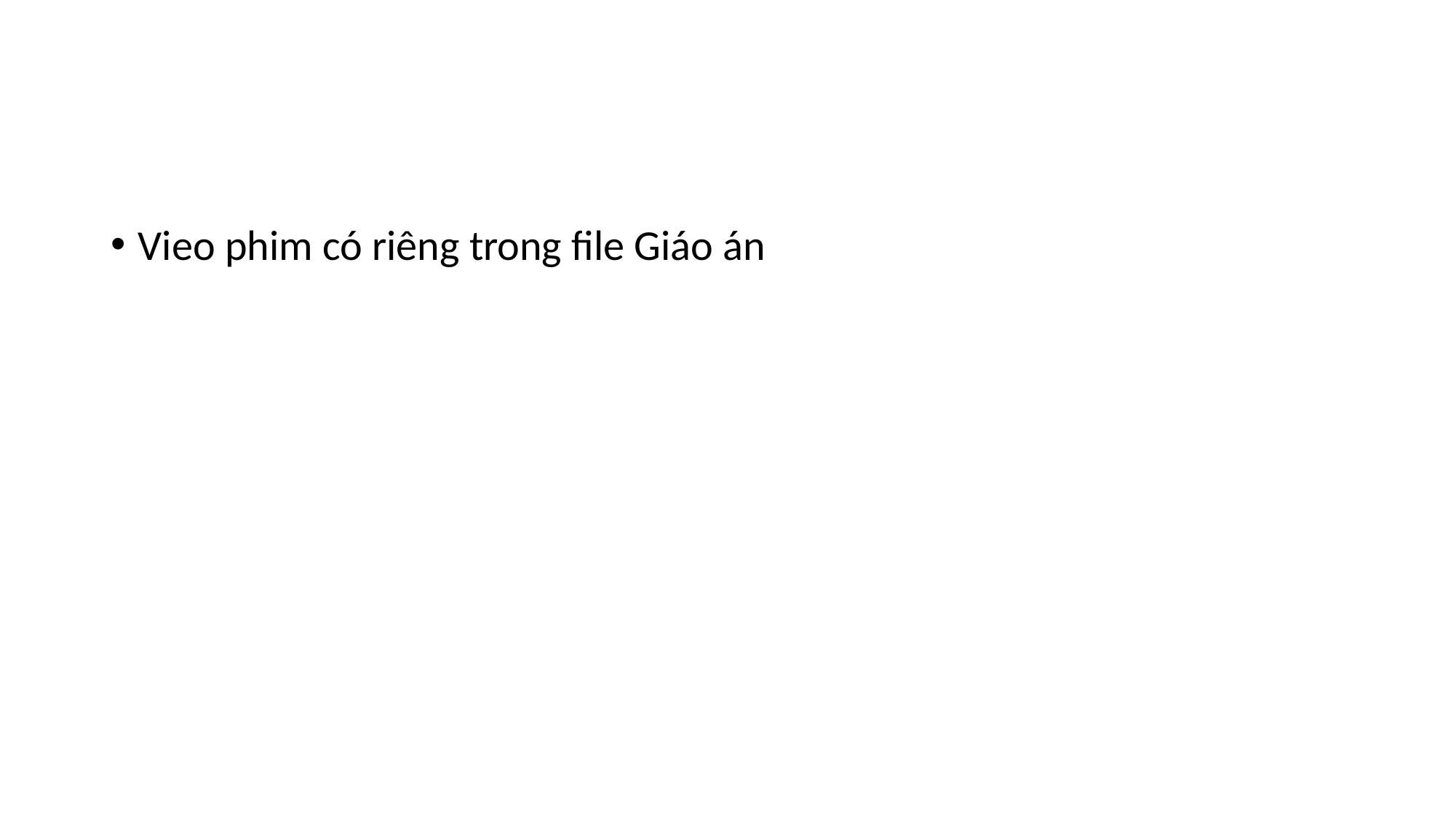

#
Vieo phim có riêng trong file Giáo án